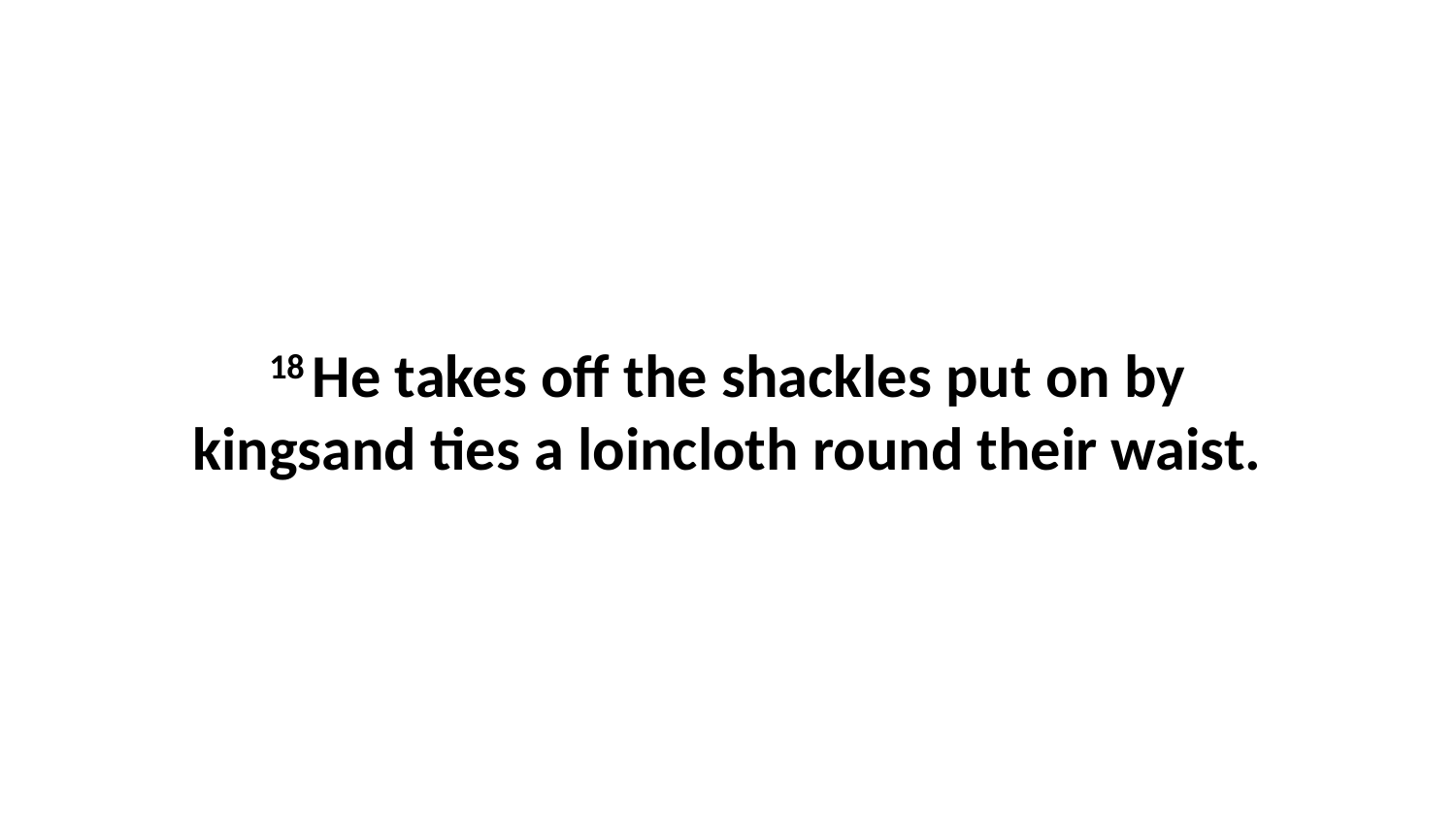

18 He takes off the shackles put on by kingsand ties a loincloth round their waist.